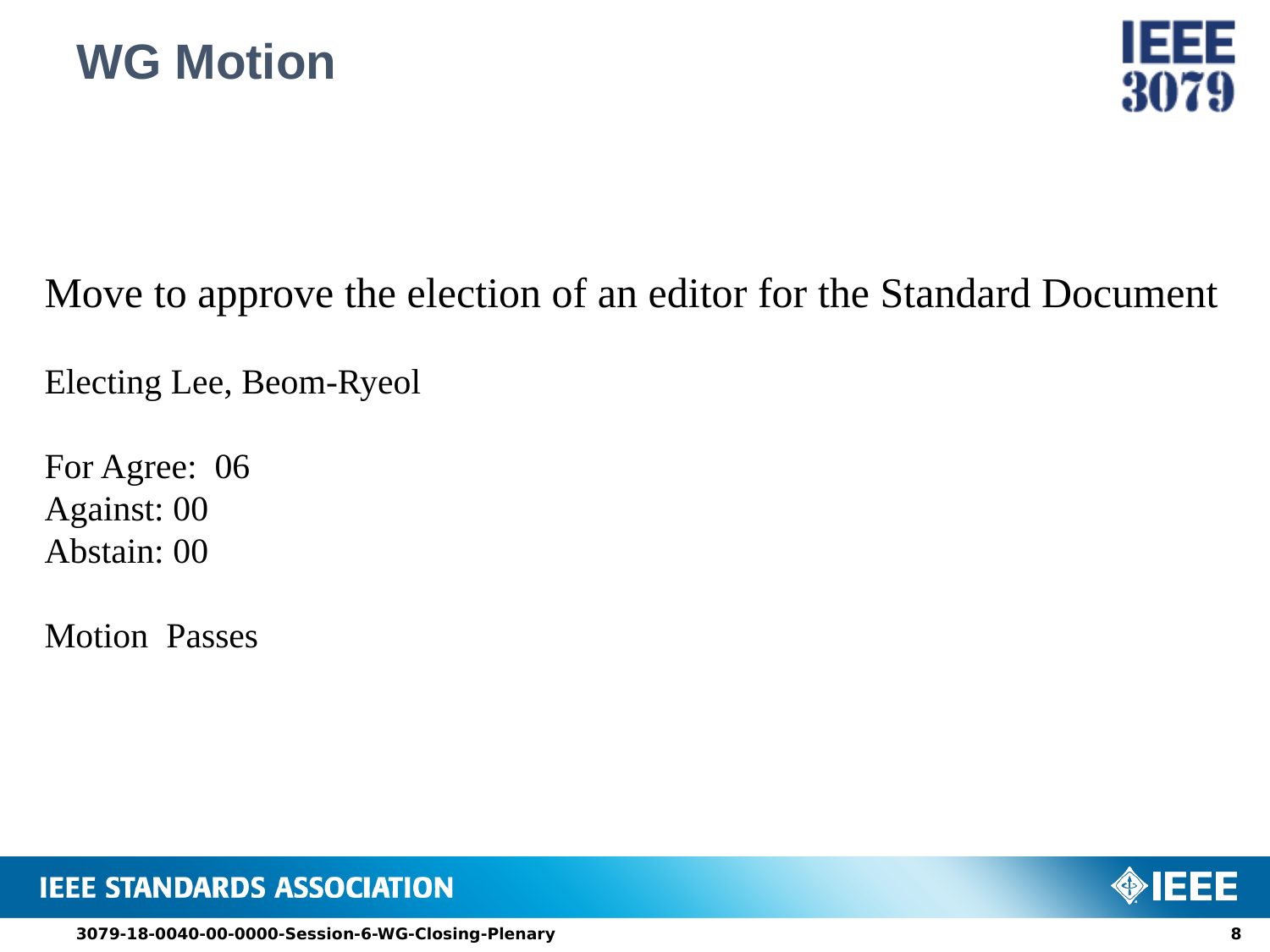

# WG Motion
Move to approve the election of an editor for the Standard Document

Electing Lee, Beom-Ryeol

For Agree:  06
Against: 00
Abstain: 00

Motion  Passes
3079-18-0040-00-0000-Session-6-WG-Closing-Plenary
8